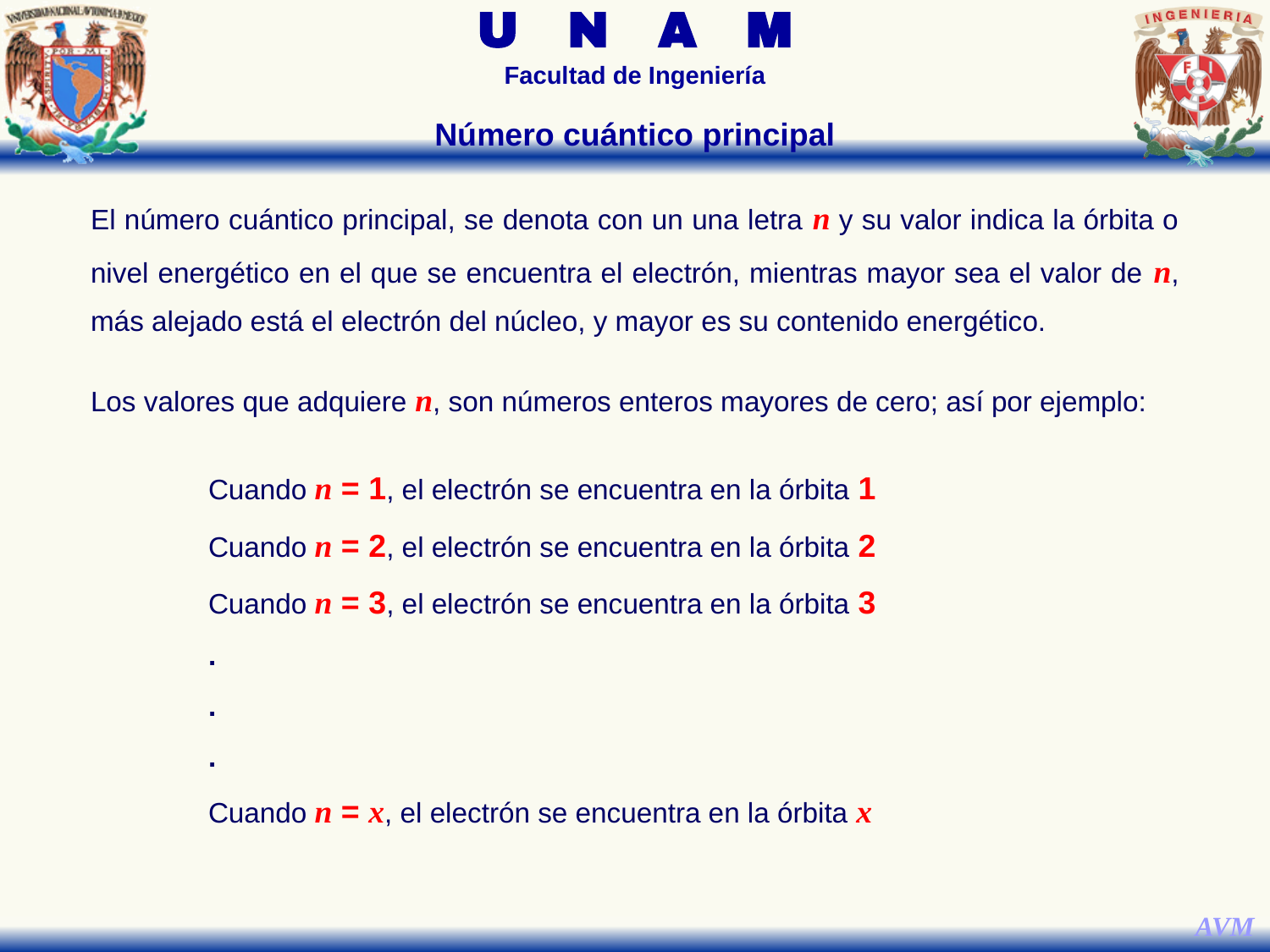

Número cuántico principal
El número cuántico principal, se denota con un una letra n y su valor indica la órbita o nivel energético en el que se encuentra el electrón, mientras mayor sea el valor de n, más alejado está el electrón del núcleo, y mayor es su contenido energético.
Los valores que adquiere n, son números enteros mayores de cero; así por ejemplo:
Cuando n = 1, el electrón se encuentra en la órbita 1
Cuando n = 2, el electrón se encuentra en la órbita 2
Cuando n = 3, el electrón se encuentra en la órbita 3
.
.
.
Cuando n = x, el electrón se encuentra en la órbita x